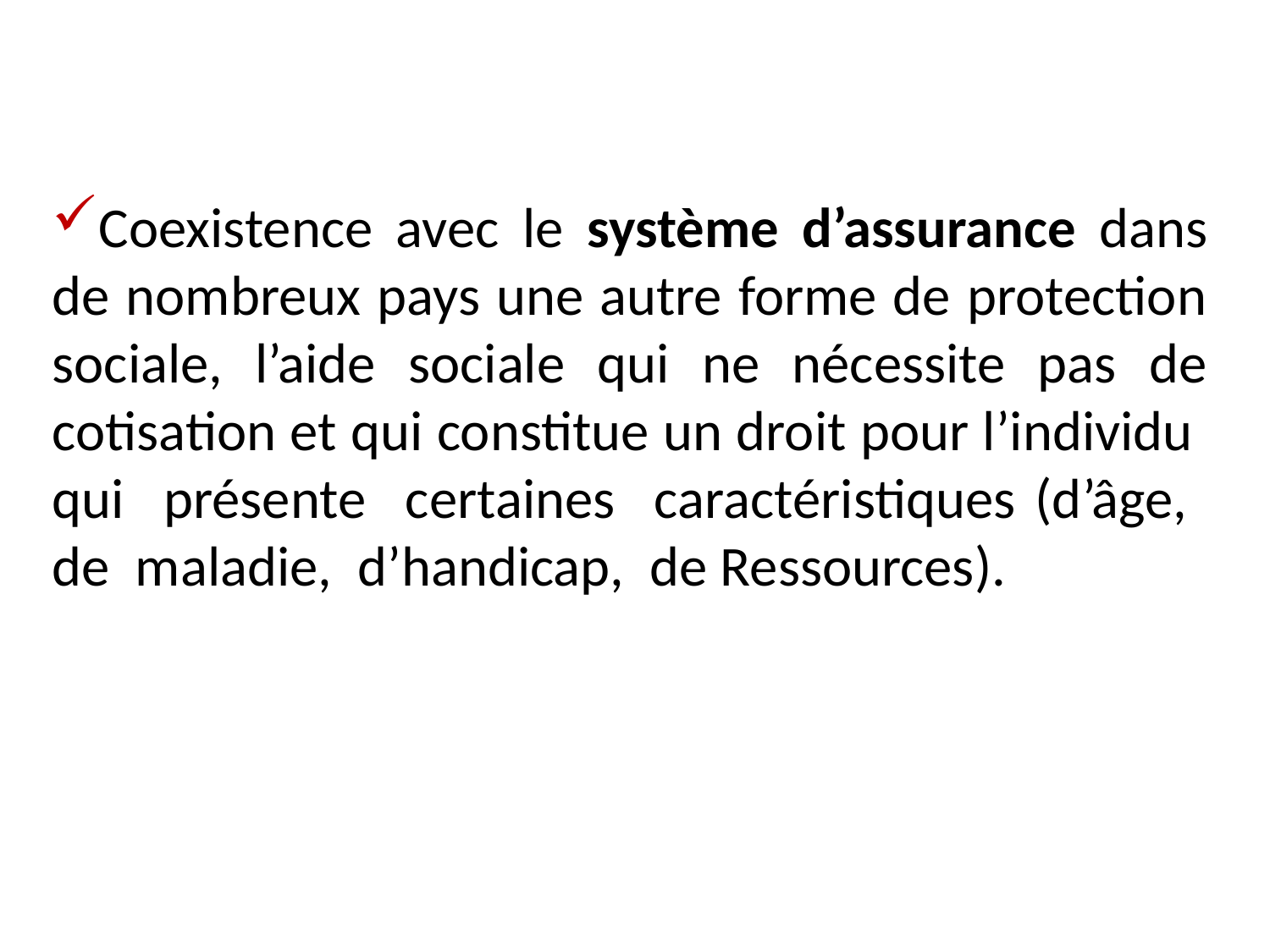

Coexistence avec le système d’assurance dans de nombreux pays une autre forme de protection sociale, l’aide sociale qui ne nécessite pas de cotisation et qui constitue un droit pour l’individu  qui  présente  certaines  caractéristiques (d’âge,  de  maladie,  d’handicap,  de Ressources).